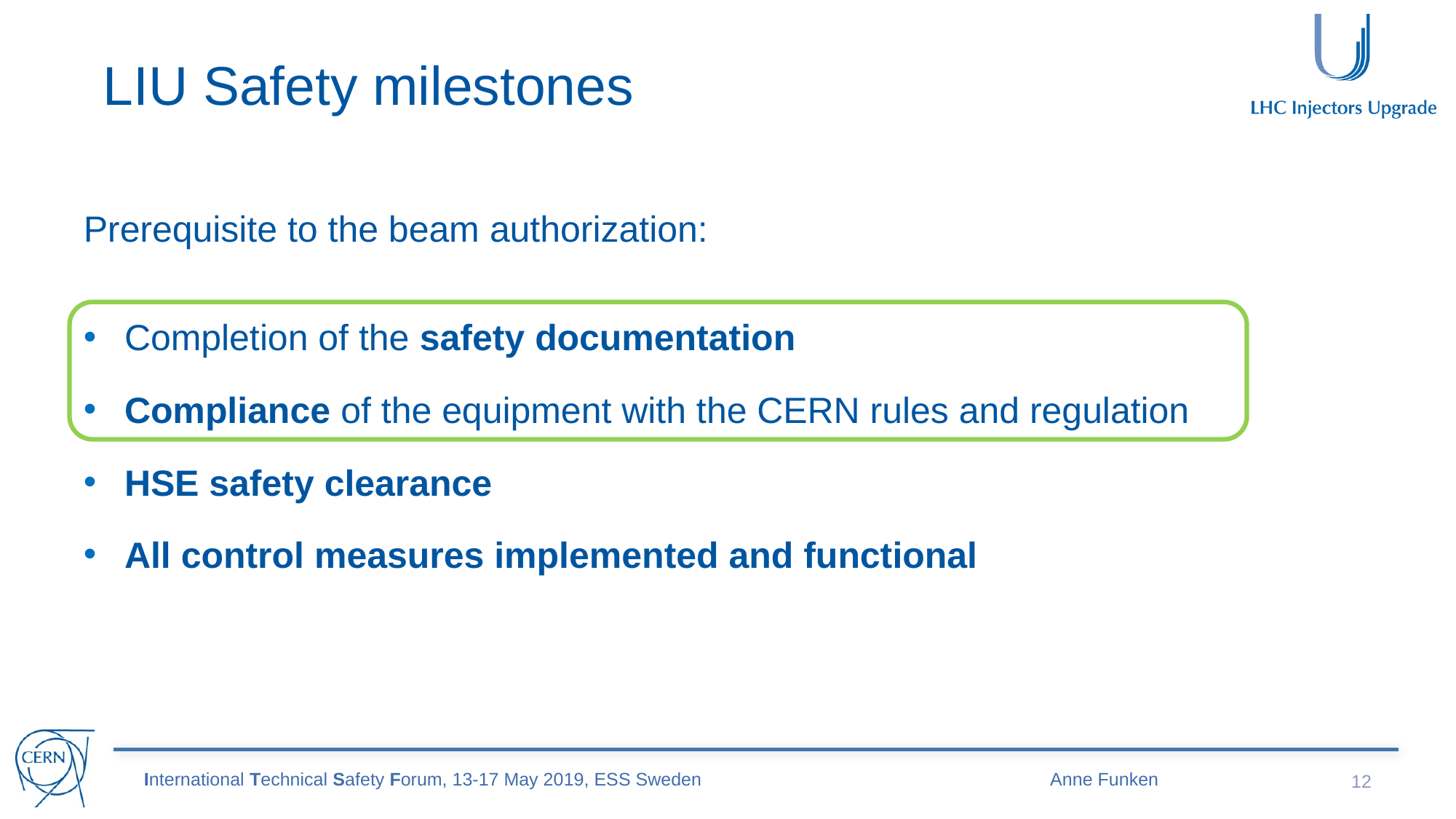

# LIU Safety milestones

Prerequisite to the beam authorization:

Completion of the safety documentation
Compliance of the equipment with the CERN rules and regulation
HSE safety clearance
All control measures implemented and functional

International Technical Safety Forum, 13-17 May 2019, ESS Sweden
Anne Funken
12